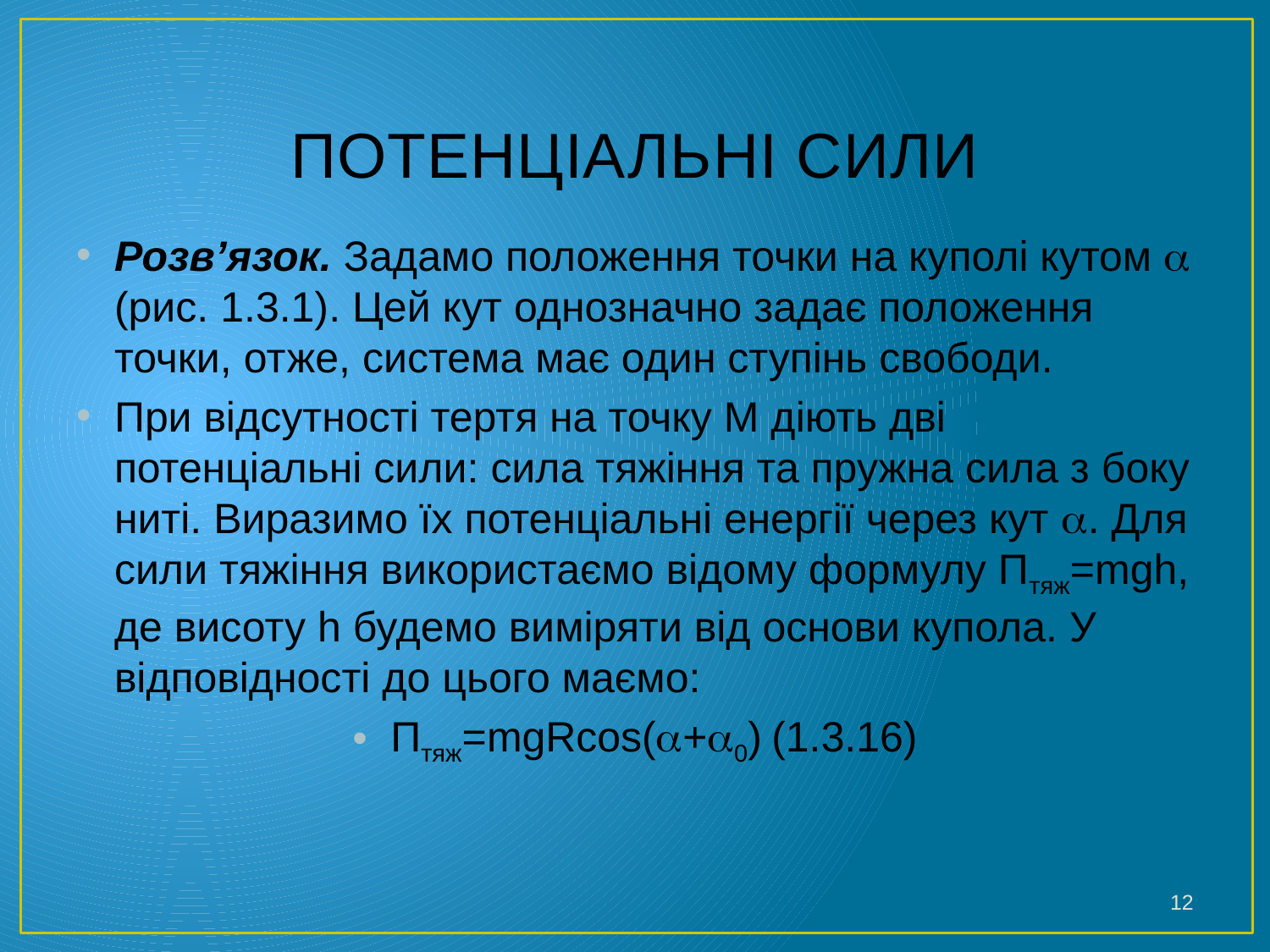

# ПОТЕНЦІАЛЬНІ СИЛИ
Розв’язок. Задамо положення точки на куполі кутом α (рис. 1.3.1). Цей кут однозначно задає положення точки, отже, система має один ступінь свободи.
При відсутності тертя на точку М діють дві потенціальні сили: сила тяжіння та пружна сила з боку ниті. Виразимо їх потенціальні енергії через кут α. Для сили тяжіння використаємо відому формулу Птяж=mgh, де висоту h будемо виміряти від основи купола. У відповідності до цього маємо:
Птяж=mgRcos(α+α0)	(1.3.16)

12